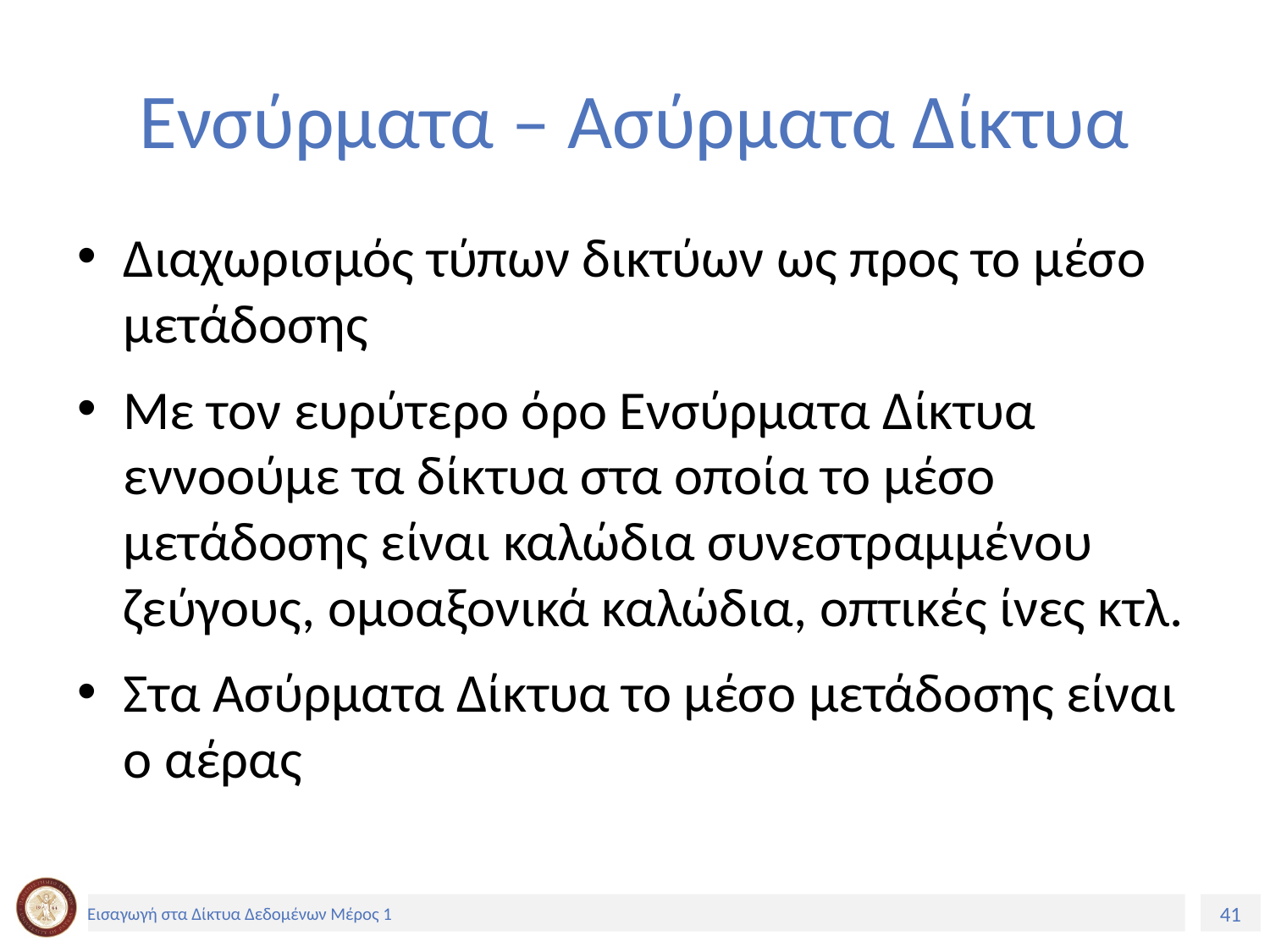

# Ενσύρματα – Ασύρματα Δίκτυα
Διαχωρισμός τύπων δικτύων ως προς το μέσο μετάδοσης
Με τον ευρύτερο όρο Ενσύρματα Δίκτυα εννοούμε τα δίκτυα στα οποία το μέσο μετάδοσης είναι καλώδια συνεστραμμένου ζεύγους, ομοαξονικά καλώδια, οπτικές ίνες κτλ.
Στα Ασύρματα Δίκτυα το μέσο μετάδοσης είναι ο αέρας